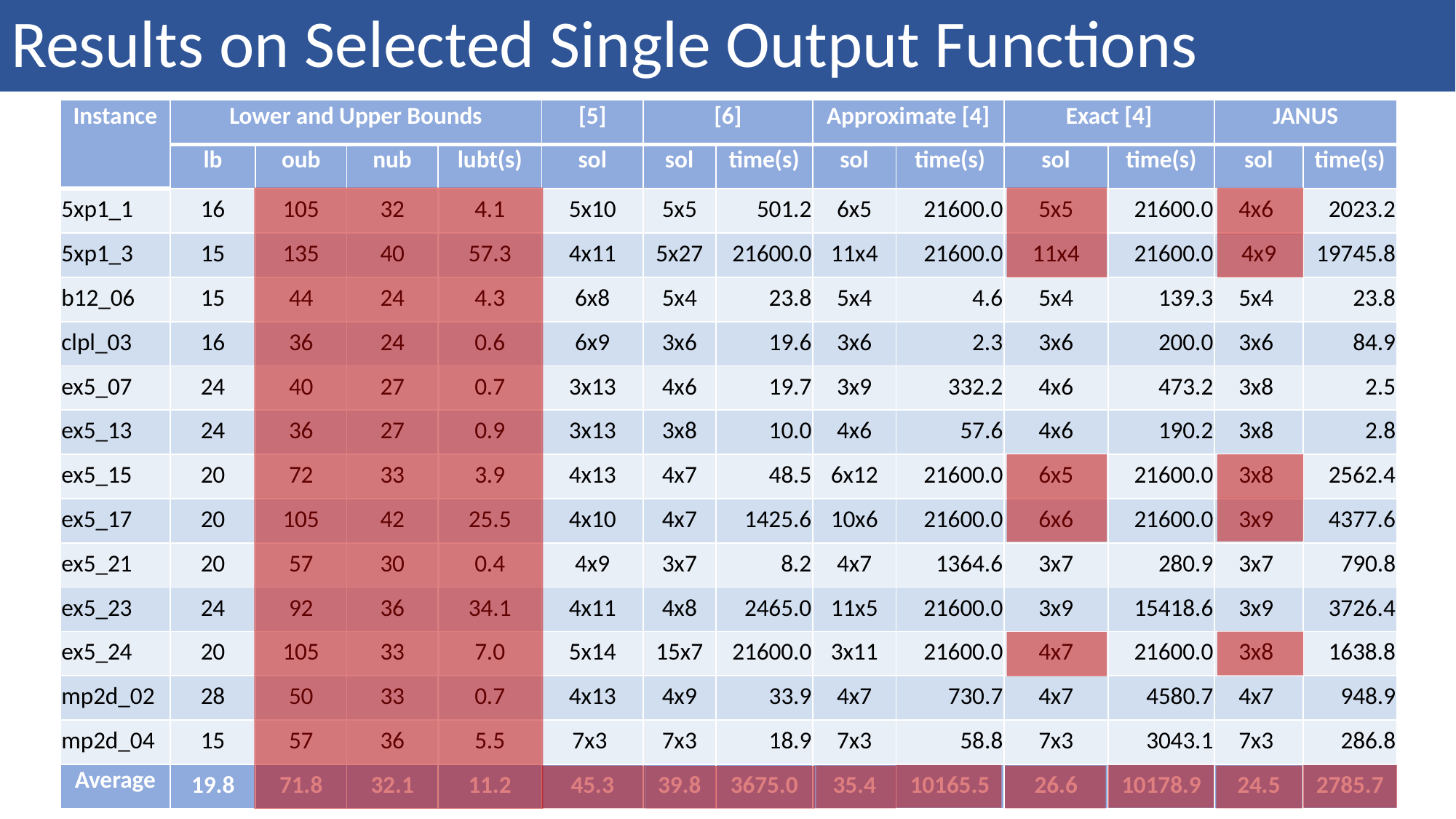

Results on Selected Single Output Functions
| Instance | Lower and Upper Bounds |  |  |  | [5] | [6] |  | Approximate [4] |  | Exact [4] |  | JANUS |  |
| --- | --- | --- | --- | --- | --- | --- | --- | --- | --- | --- | --- | --- | --- |
|  | lb | oub | nub | lubt(s) | sol | sol | time(s) | sol | time(s) | sol | time(s) | sol | time(s) |
| 5xp1\_1 | 16 | 105 | 32 | 4.1 | 5x10 | 5x5 | 501.2 | 6x5 | 21600.0 | 5x5 | 21600.0 | 4x6 | 2023.2 |
| 5xp1\_3 | 15 | 135 | 40 | 57.3 | 4x11 | 5x27 | 21600.0 | 11x4 | 21600.0 | 11x4 | 21600.0 | 4x9 | 19745.8 |
| b12\_06 | 15 | 44 | 24 | 4.3 | 6x8 | 5x4 | 23.8 | 5x4 | 4.6 | 5x4 | 139.3 | 5x4 | 23.8 |
| clpl\_03 | 16 | 36 | 24 | 0.6 | 6x9 | 3x6 | 19.6 | 3x6 | 2.3 | 3x6 | 200.0 | 3x6 | 84.9 |
| ex5\_07 | 24 | 40 | 27 | 0.7 | 3x13 | 4x6 | 19.7 | 3x9 | 332.2 | 4x6 | 473.2 | 3x8 | 2.5 |
| ex5\_13 | 24 | 36 | 27 | 0.9 | 3x13 | 3x8 | 10.0 | 4x6 | 57.6 | 4x6 | 190.2 | 3x8 | 2.8 |
| ex5\_15 | 20 | 72 | 33 | 3.9 | 4x13 | 4x7 | 48.5 | 6x12 | 21600.0 | 6x5 | 21600.0 | 3x8 | 2562.4 |
| ex5\_17 | 20 | 105 | 42 | 25.5 | 4x10 | 4x7 | 1425.6 | 10x6 | 21600.0 | 6x6 | 21600.0 | 3x9 | 4377.6 |
| ex5\_21 | 20 | 57 | 30 | 0.4 | 4x9 | 3x7 | 8.2 | 4x7 | 1364.6 | 3x7 | 280.9 | 3x7 | 790.8 |
| ex5\_23 | 24 | 92 | 36 | 34.1 | 4x11 | 4x8 | 2465.0 | 11x5 | 21600.0 | 3x9 | 15418.6 | 3x9 | 3726.4 |
| ex5\_24 | 20 | 105 | 33 | 7.0 | 5x14 | 15x7 | 21600.0 | 3x11 | 21600.0 | 4x7 | 21600.0 | 3x8 | 1638.8 |
| mp2d\_02 | 28 | 50 | 33 | 0.7 | 4x13 | 4x9 | 33.9 | 4x7 | 730.7 | 4x7 | 4580.7 | 4x7 | 948.9 |
| mp2d\_04 | 15 | 57 | 36 | 5.5 | 7x3 | 7x3 | 18.9 | 7x3 | 58.8 | 7x3 | 3043.1 | 7x3 | 286.8 |
| Average | 19.8 | 71.8 | 32.1 | 11.2 | 45.3 | 39.8 | 3675.0 | 35.4 | 10165.5 | 26.6 | 10178.9 | 24.5 | 2785.7 |